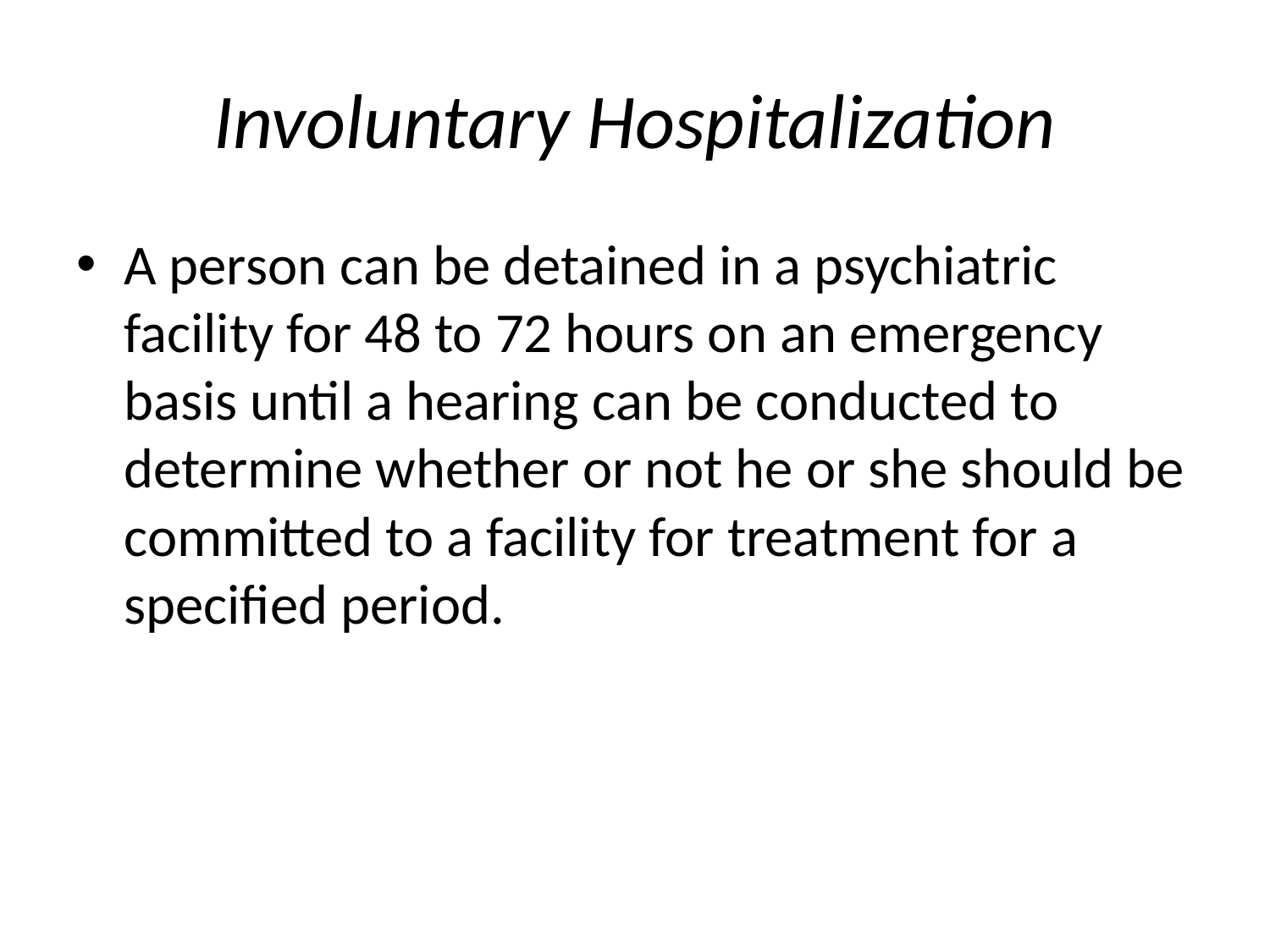

# Involuntary Hospitalization
A person can be detained in a psychiatric facility for 48 to 72 hours on an emergency basis until a hearing can be conducted to determine whether or not he or she should be committed to a facility for treatment for a specified period.